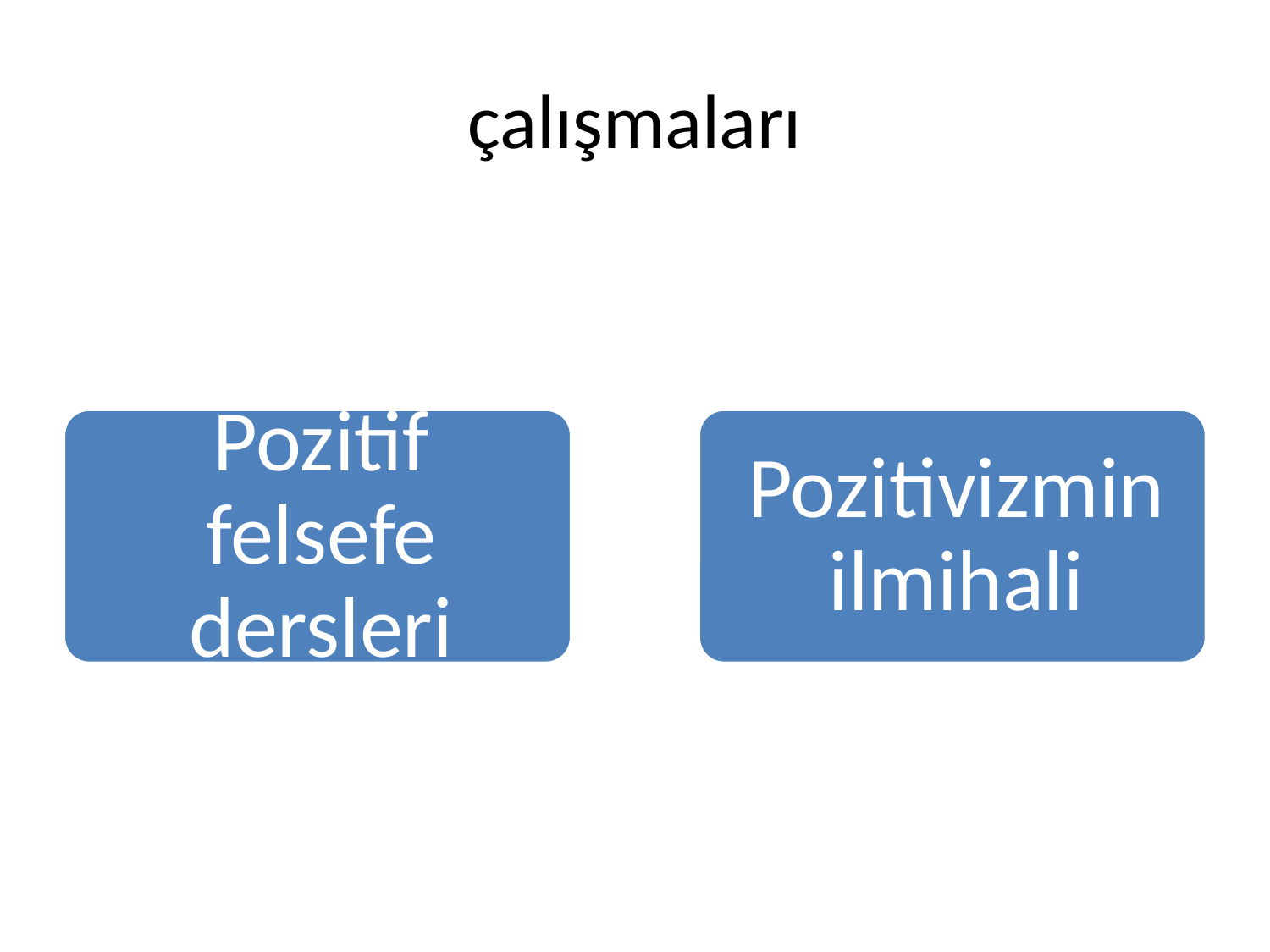

# çalışmaları
Pozitif felsefe dersleri
Pozitivizmin ilmihali